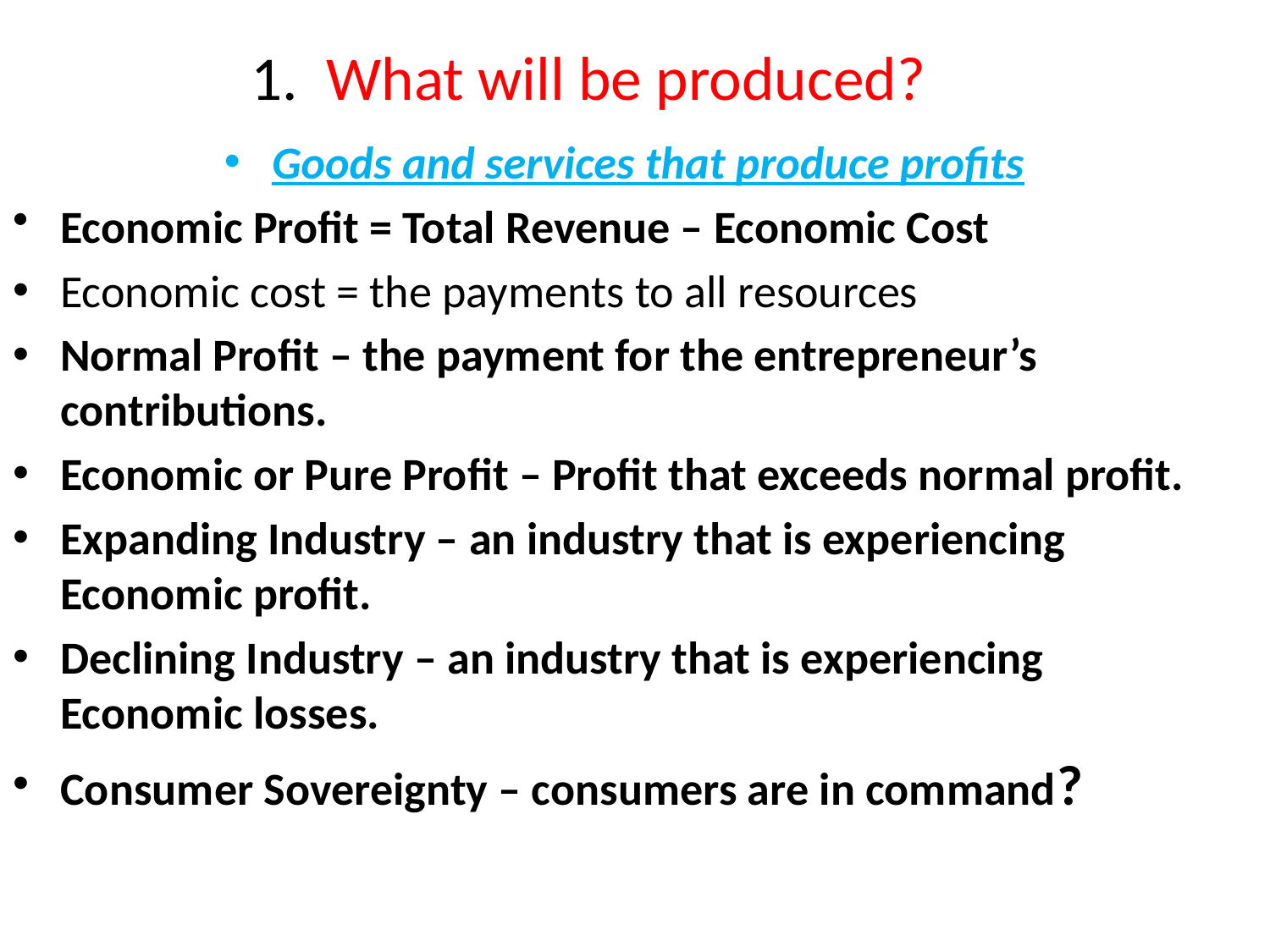

# 1.  What will be produced?
Goods and services that produce profits
Economic Profit = Total Revenue – Economic Cost
Economic cost = the payments to all resources
Normal Profit – the payment for the entrepreneur’s contributions.
Economic or Pure Profit – Profit that exceeds normal profit.
Expanding Industry – an industry that is experiencing Economic profit.
Declining Industry – an industry that is experiencing Economic losses.
Consumer Sovereignty – consumers are in command?